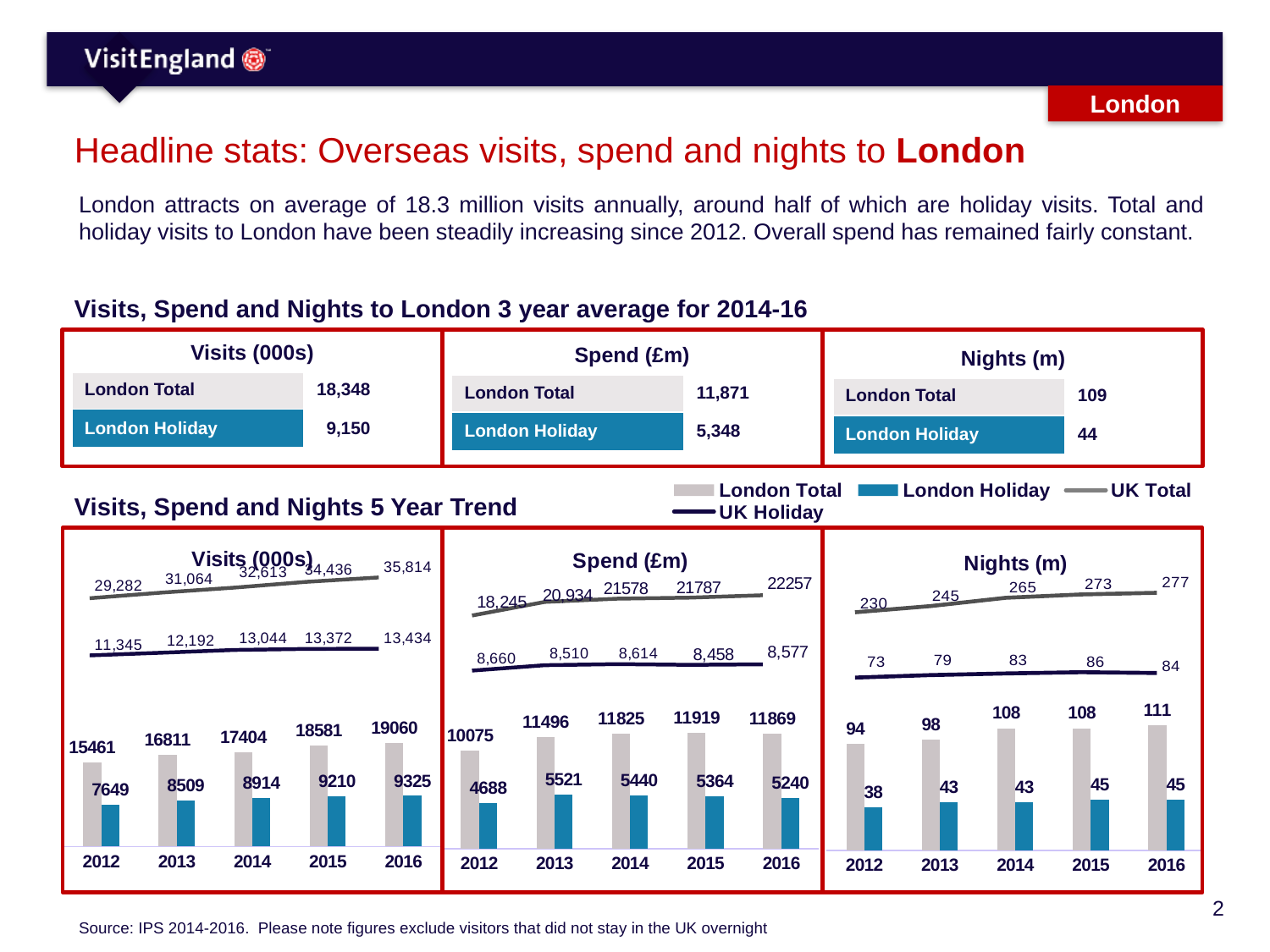

London
# Headline stats: Overseas visits, spend and nights to London
London attracts on average of 18.3 million visits annually, around half of which are holiday visits. Total and holiday visits to London have been steadily increasing since 2012. Overall spend has remained fairly constant.
Visits, Spend and Nights to London 3 year average for 2014-16

| Visits (000s) |  |
| --- | --- |
| London Total | 18,348 |
| London Holiday | 9,150 |
| Spend (£m) |  |
| --- | --- |
| London Total | 11,871 |
| London Holiday | 5,348 |
| Nights (m) |  |
| --- | --- |
| London Total | 109 |
| London Holiday | 44 |

### Chart

| Category | London Total | London Holiday | UK Total | UK Holiday |
|---|---|---|---|---|
| 2005-7 | None | None | None | None |
| 2008-10 | None | None | None | None |
| 2011-13 | None | None | None | None |
| 2014-16 | None | None | None | None |
Visits, Spend and Nights 5 Year Trend

### Chart: Visits (000s)

| Category | London Total | London Holiday | England Total | England Holiday |
|---|---|---|---|---|
| 2012 | 15461.0 | 7649.0 | None | None |
| 2013 | 16811.0 | 8509.0 | None | None |
| 2014 | 17404.0 | 8914.0 | None | None |
| 2015 | 18581.0 | 9210.0 | None | None |
| 2016 | 19060.0 | 9325.0 | None | None |

### Chart: Spend (£m)

| Category | London total | London hol | England Total | England Holiday |
|---|---|---|---|---|
| 2012 | 10075.0 | 4688.0 | None | None |
| 2013 | 11496.0 | 5521.0 | None | None |
| 2014 | 11825.0 | 5440.0 | None | None |
| 2015 | 11919.0 | 5364.0 | None | None |
| 2016 | 11869.0 | 5240.0 | None | None |

### Chart: Nights (m)

| Category | London total | London Holiday | England Total | England Holiday |
|---|---|---|---|---|
| 2012 | 94.0 | 38.0 | None | None |
| 2013 | 98.0 | 43.0 | None | None |
| 2014 | 108.0 | 43.0 | None | None |
| 2015 | 108.0 | 45.0 | None | None |
| 2016 | 111.0 | 45.0 | None | None |

### Chart

| Category | UK Holiday | UK Total |
|---|---|---|
| 2012 | 11345.0 | 29282.0 |
| 2013 | 12192.0 | 31064.0 |
| 2014 | 13044.0 | 32613.0 |
| 2015 | 13372.0 | 34436.0 |
| 2016 | 13434.0 | 35814.0 |

### Chart

| Category | UK Holiday | UK Total |
|---|---|---|
| 2012 | 7321.0 | 18245.0 |
| 2013 | 8397.0 | 20934.0 |
| 2014 | 8614.0 | 21578.0 |
| 2015 | 8458.0 | 21787.0 |
| 2016 | 8577.0 | 22257.0 |

### Chart

| Category | England Holiday | England Total |
|---|---|---|
|  | 73.0 | 230.0 |
|  | 79.0 | 245.0 |
| Category 1 | 83.0 | 265.0 |
| Category 2 | 86.0 | 273.0 |
| Category 3 | 84.0 | 277.0 |
Source: IPS 2014-2016.  Please note figures exclude visitors that did not stay in the UK overnight